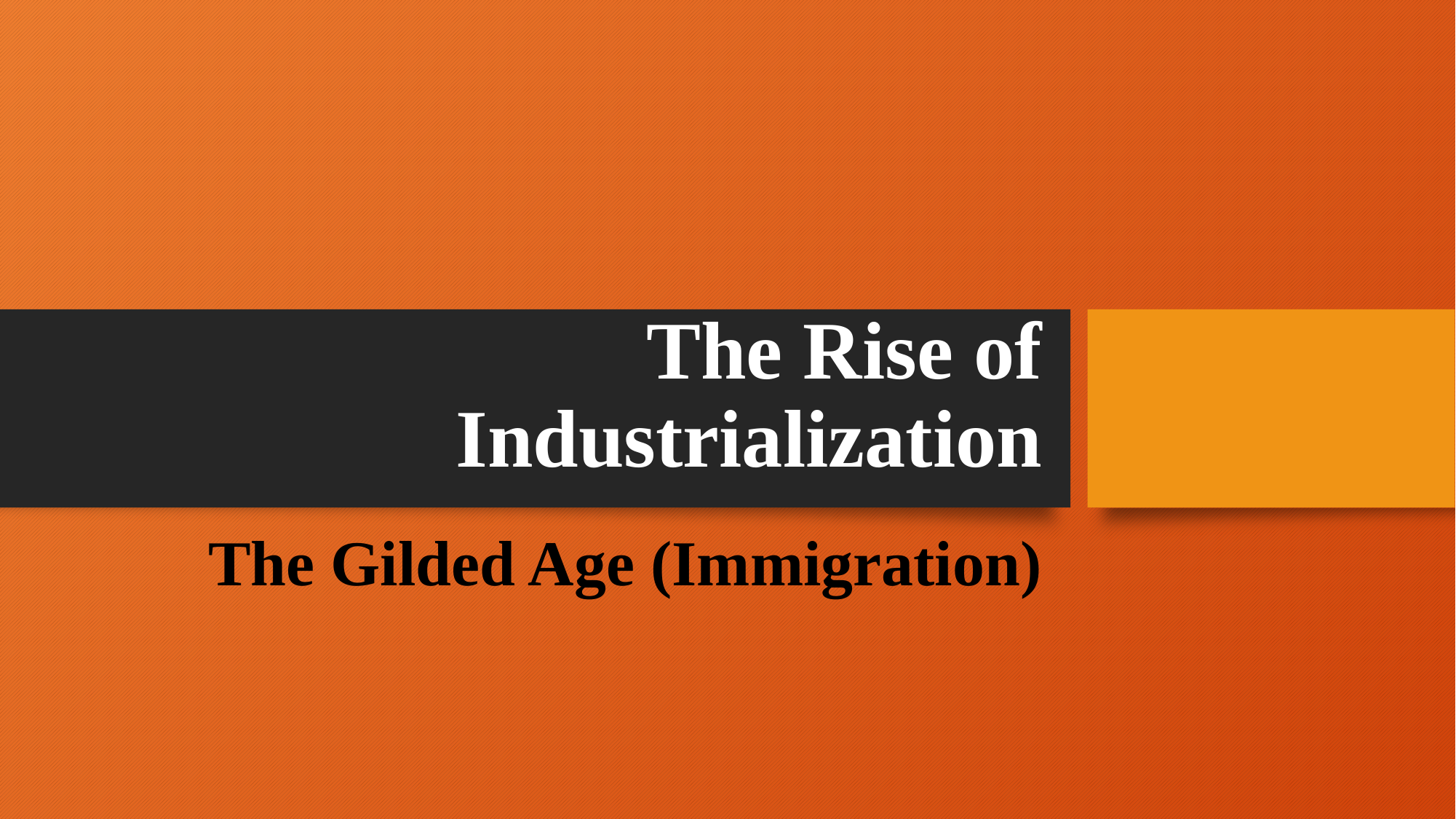

# The Rise of Industrialization
 The Gilded Age (Immigration)